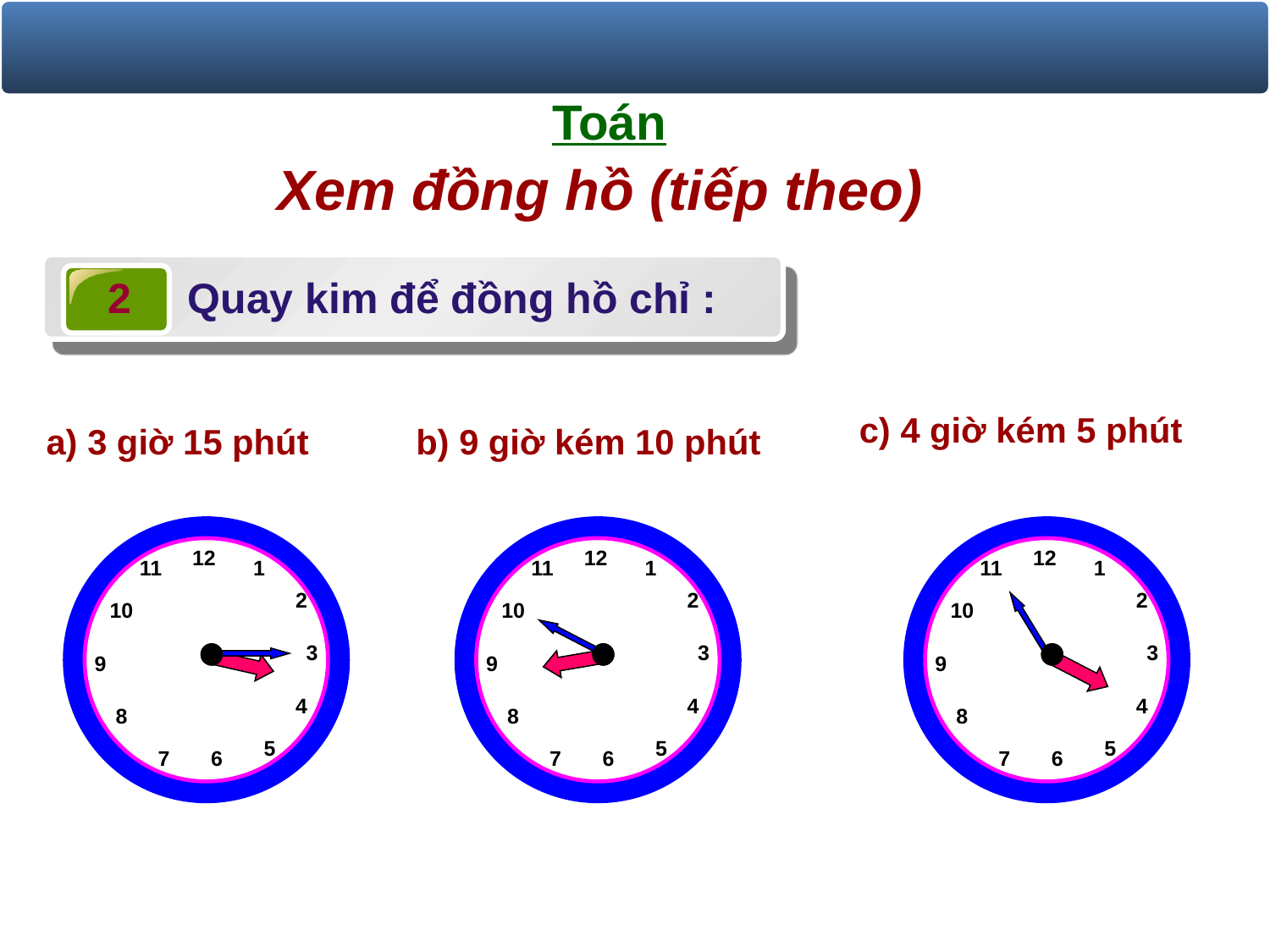

Toán
Xem đồng hồ (tiếp theo)
           Quay kim để đồng hồ chỉ :
2

c) 4 giờ kém 5 phút
a) 3 giờ 15 phút
b) 9 giờ kém 10 phút

12
11
1
2
10
3
9
4
8
5
7
6

12
11
1
2
10
3
9
4
8
5
7
6

12
11
1
2
10
3
9
4
8
5
7
6